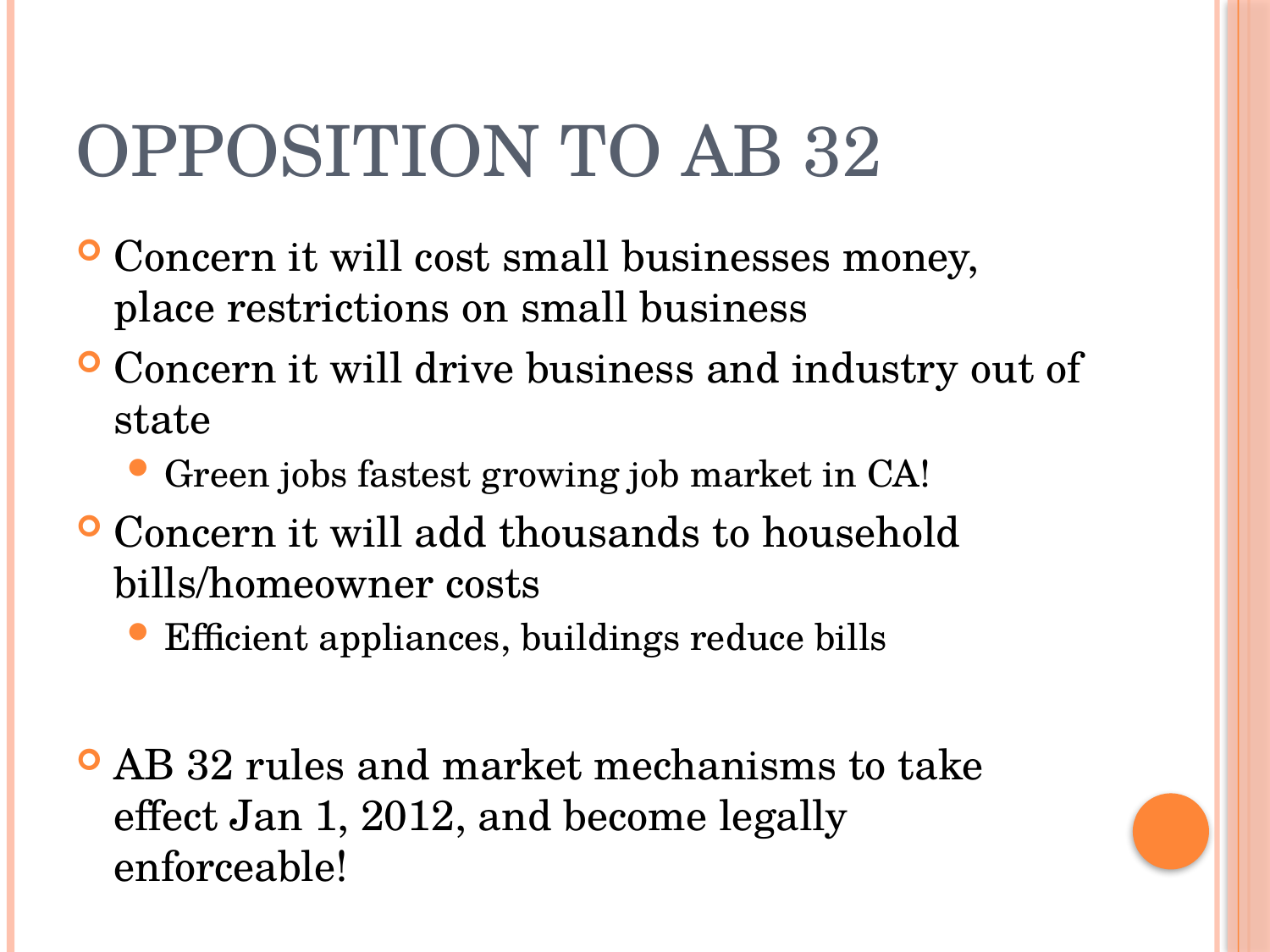

# Opposition to AB 32
Concern it will cost small businesses money, place restrictions on small business
Concern it will drive business and industry out of state
Green jobs fastest growing job market in CA!
Concern it will add thousands to household bills/homeowner costs
Efficient appliances, buildings reduce bills

AB 32 rules and market mechanisms to take effect Jan 1, 2012, and become legally enforceable!